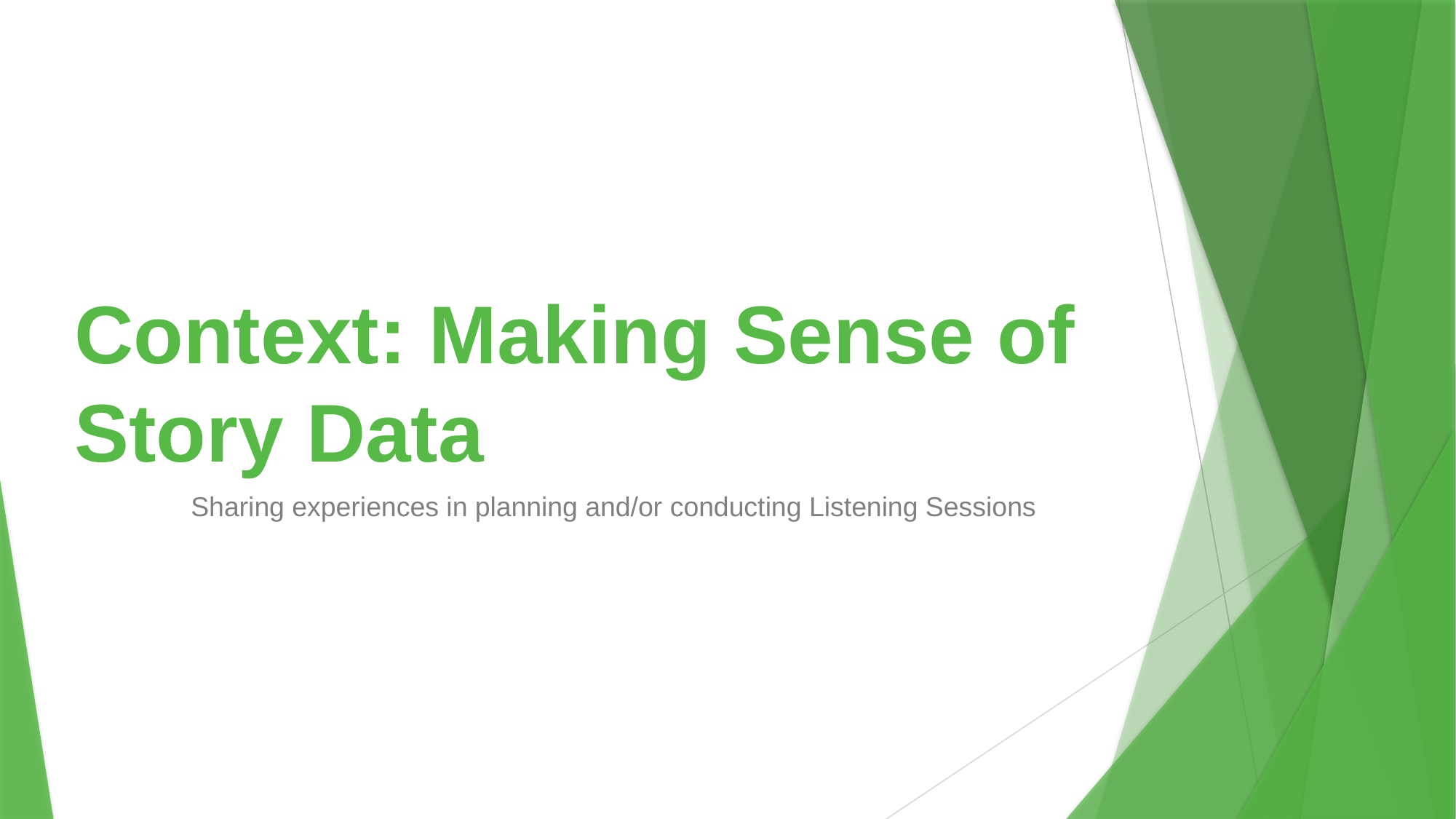

# Context: Making Sense of Story Data
Sharing experiences in planning and/or conducting Listening Sessions